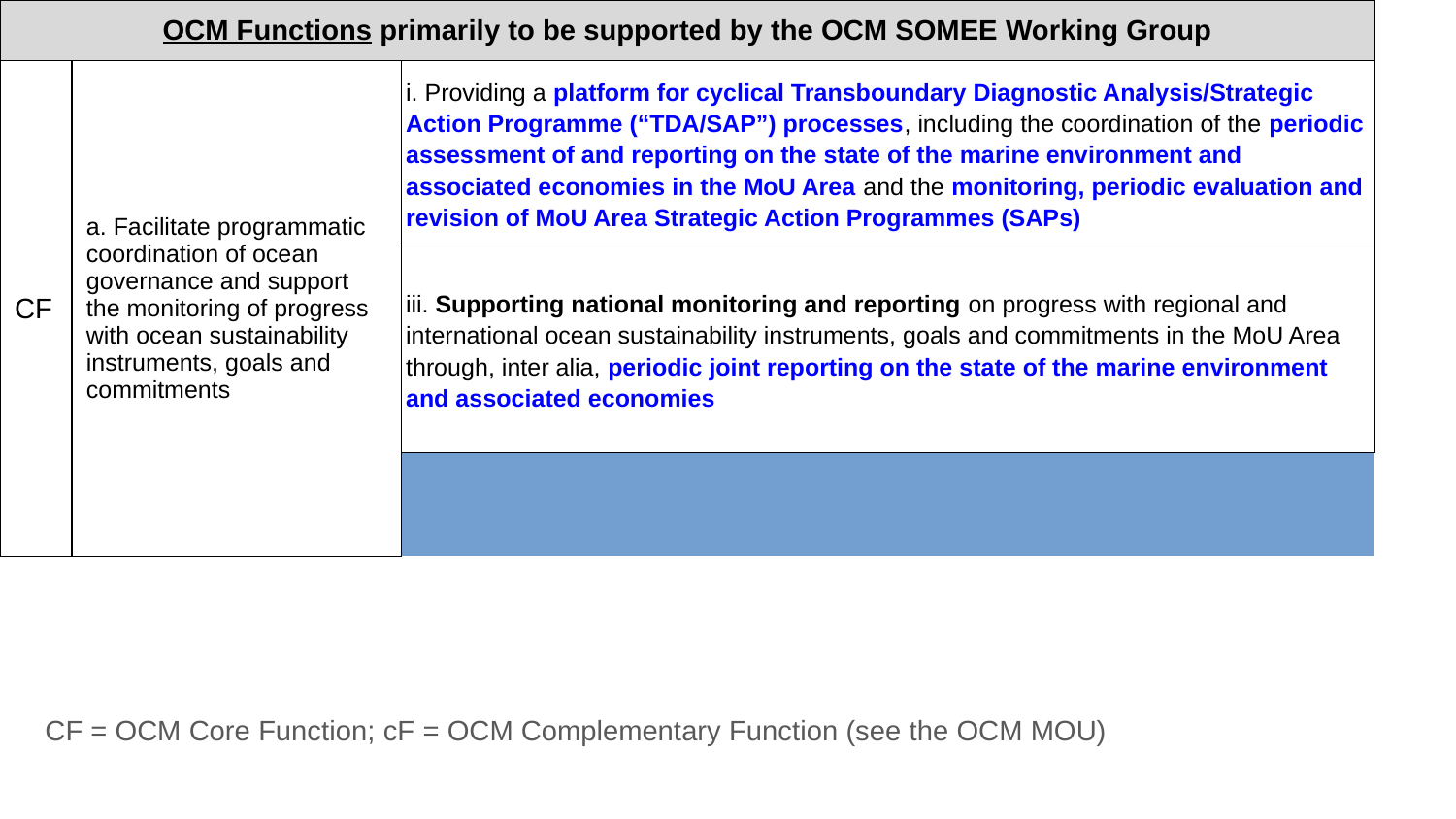

| OCM Functions primarily to be supported by the OCM SOMEE Working Group |  |  |
| --- | --- | --- |
| CF | a. Facilitate programmatic coordination of ocean governance and support the monitoring of progress with ocean sustainability instruments, goals and commitments | i. Providing a platform for cyclical Transboundary Diagnostic Analysis/Strategic Action Programme (“TDA/SAP”) processes, including the coordination of the periodic assessment of and reporting on the state of the marine environment and associated economies in the MoU Area and the monitoring, periodic evaluation and revision of MoU Area Strategic Action Programmes (SAPs) |
|  |  | iii. Supporting national monitoring and reporting on progress with regional and international ocean sustainability instruments, goals and commitments in the MoU Area through, inter alia, periodic joint reporting on the state of the marine environment and associated economies |
|  |  |  |
|  |  | iv. Identifying gaps and overlaps and assessing the complementarity of programmes to strengthen existing regional and national efforts |
CF = OCM Core Function; cF = OCM Complementary Function (see the OCM MOU)